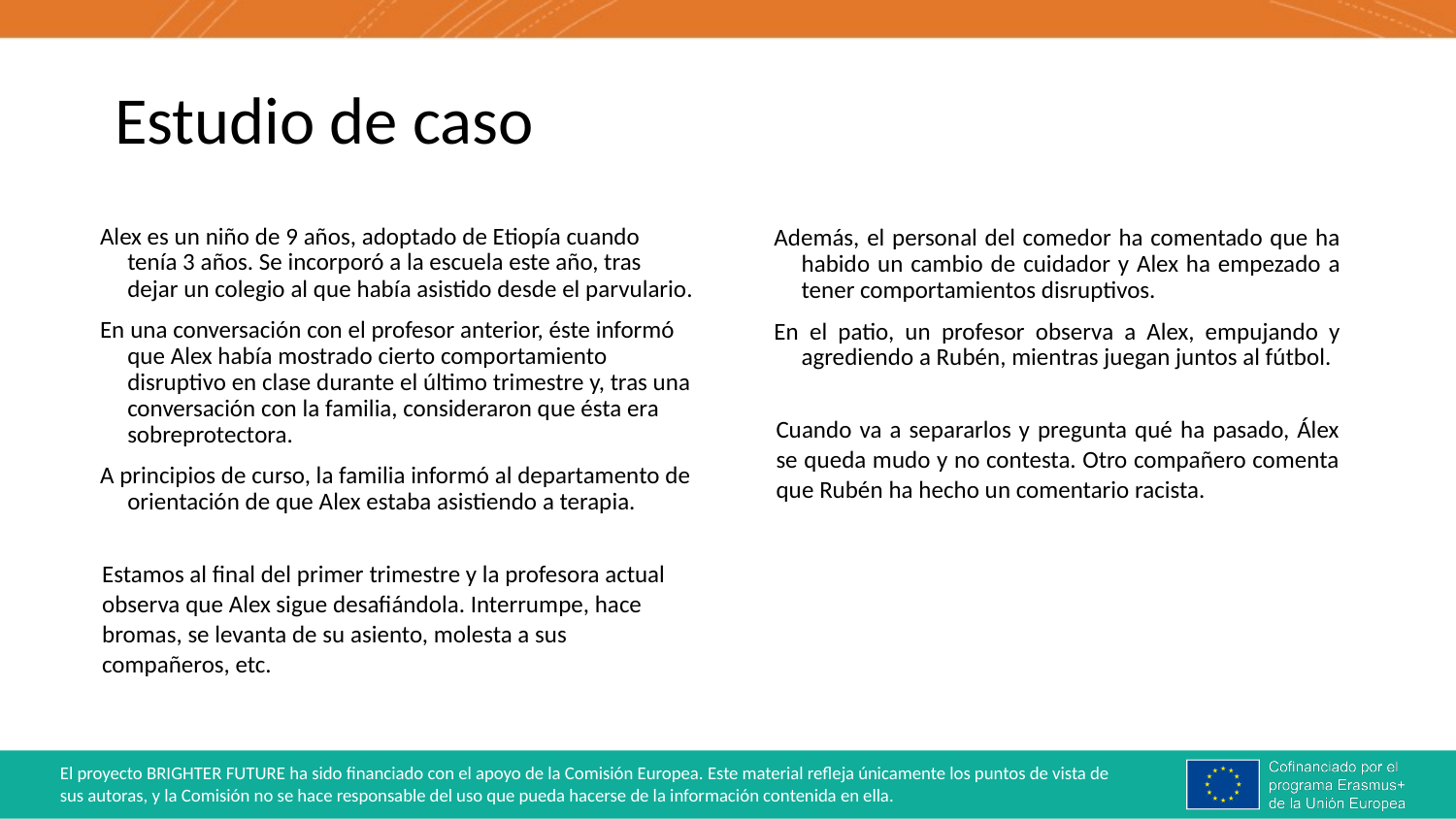

# Estudio de caso
Alex es un niño de 9 años, adoptado de Etiopía cuando tenía 3 años. Se incorporó a la escuela este año, tras dejar un colegio al que había asistido desde el parvulario.
En una conversación con el profesor anterior, éste informó que Alex había mostrado cierto comportamiento disruptivo en clase durante el último trimestre y, tras una conversación con la familia, consideraron que ésta era sobreprotectora.
A principios de curso, la familia informó al departamento de orientación de que Alex estaba asistiendo a terapia.

Estamos al final del primer trimestre y la profesora actual observa que Alex sigue desafiándola. Interrumpe, hace bromas, se levanta de su asiento, molesta a sus compañeros, etc.
Además, el personal del comedor ha comentado que ha habido un cambio de cuidador y Alex ha empezado a tener comportamientos disruptivos.
En el patio, un profesor observa a Alex, empujando y agrediendo a Rubén, mientras juegan juntos al fútbol.

Cuando va a separarlos y pregunta qué ha pasado, Álex se queda mudo y no contesta. Otro compañero comenta que Rubén ha hecho un comentario racista.